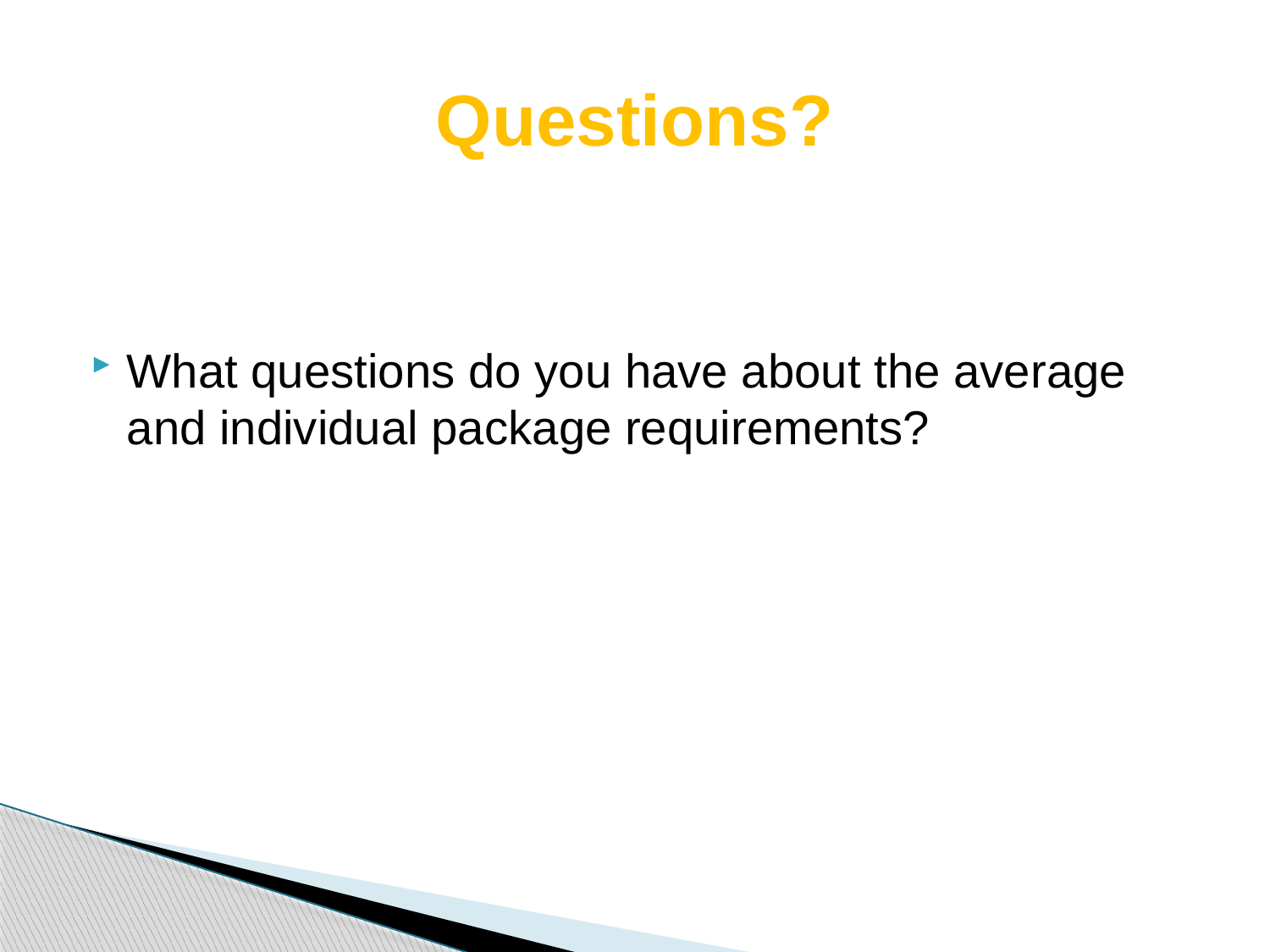

# Questions?

What questions do you have about the average and individual package requirements?